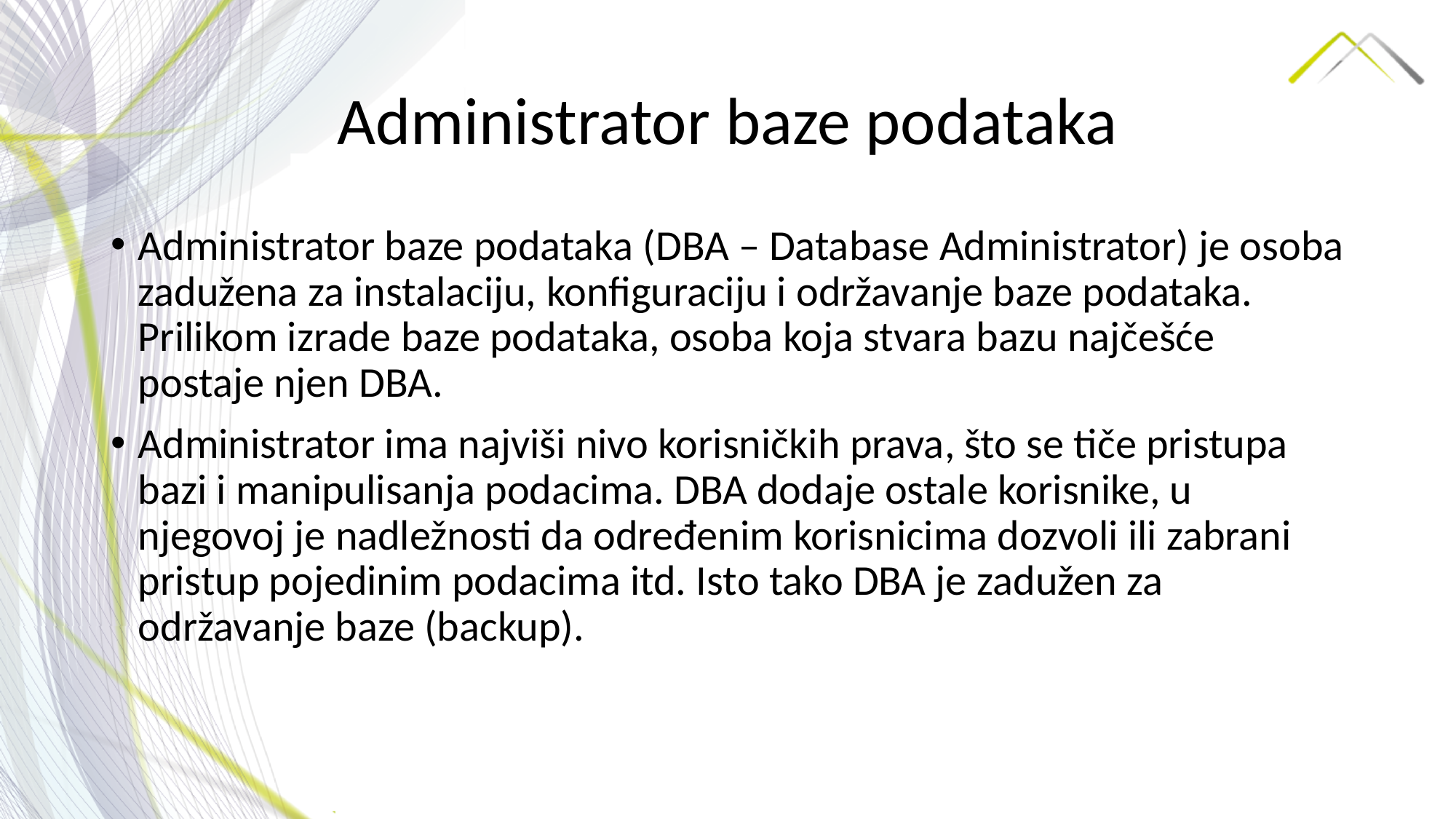

# Administrator baze podataka
Administrator baze podataka (DBA – Database Administrator) je osoba zadužena za instalaciju, konfiguraciju i održavanje baze podataka. Prilikom izrade baze podataka, osoba koja stvara bazu najčešće postaje njen DBA.
Administrator ima najviši nivo korisničkih prava, što se tiče pristupa bazi i manipulisanja podacima. DBA dodaje ostale korisnike, u njegovoj je nadležnosti da određenim korisnicima dozvoli ili zabrani pristup pojedinim podacima itd. Isto tako DBA je zadužen za održavanje baze (backup).